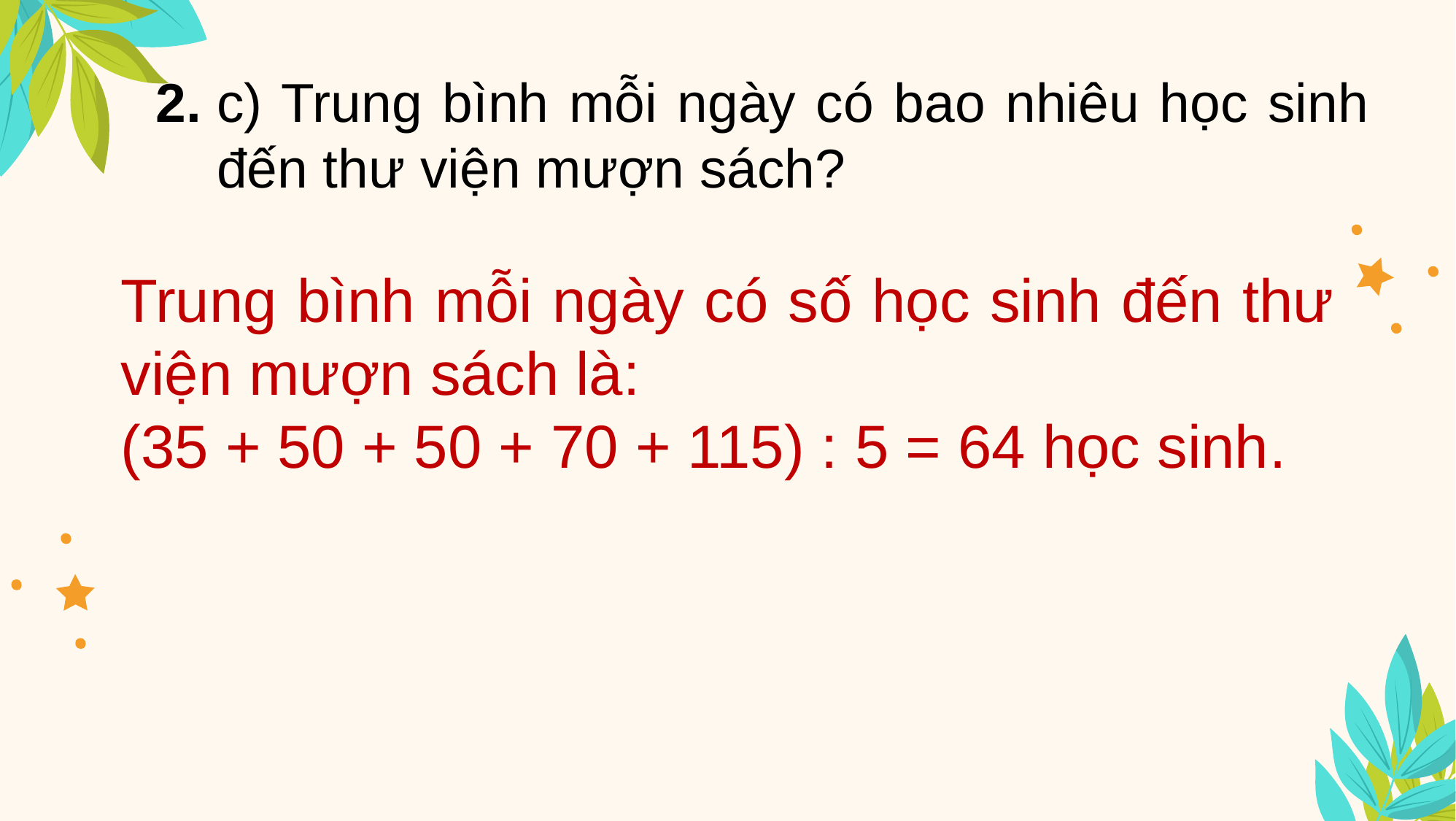

2.
c) Trung bình mỗi ngày có bao nhiêu học sinh đến thư viện mượn sách?
Trung bình mỗi ngày có số học sinh đến thư viện mượn sách là:
(35 + 50 + 50 + 70 + 115) : 5 = 64 học sinh.